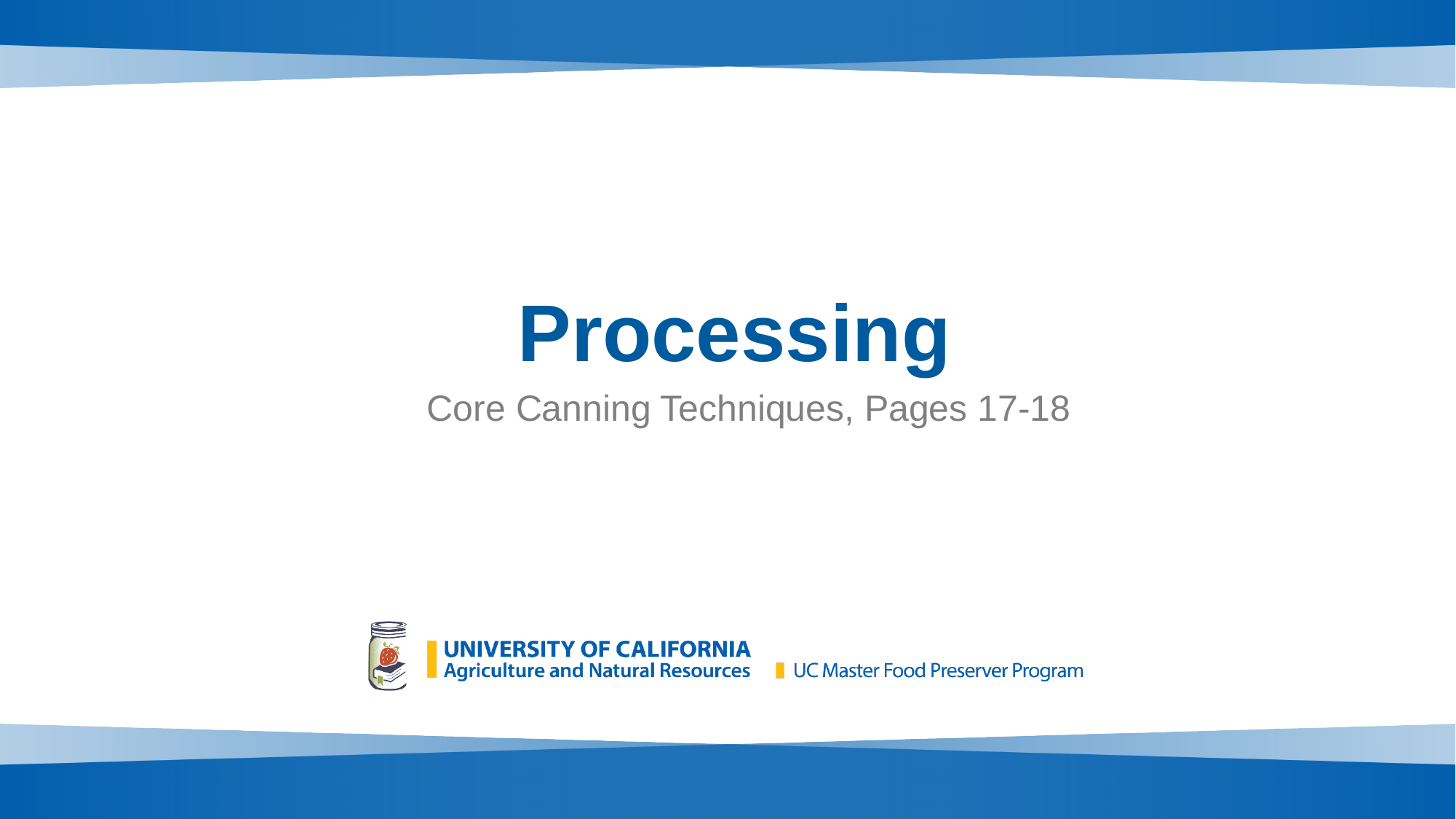

# Processing
Core Canning Techniques, Pages 17-18